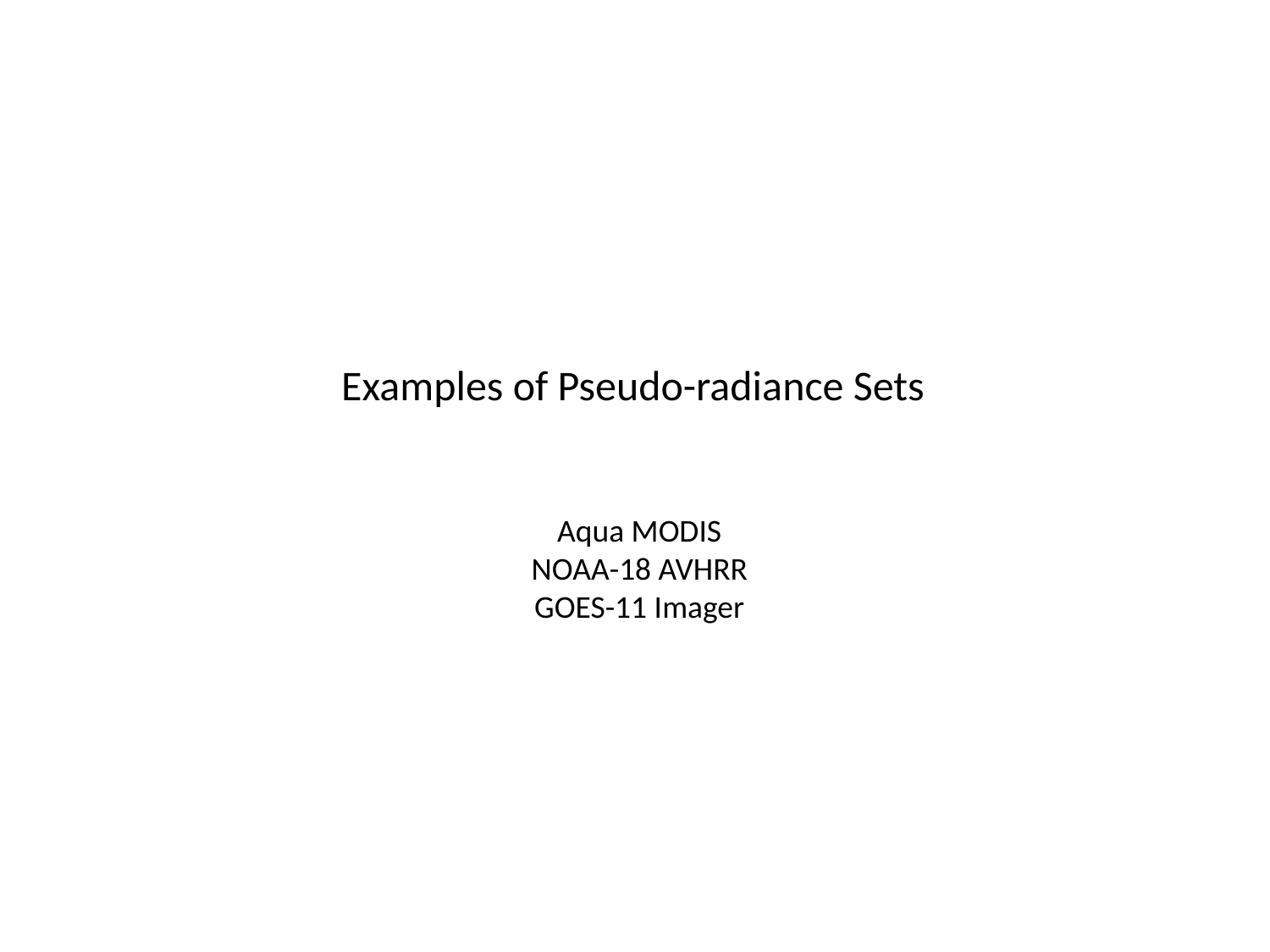

Examples of Pseudo-radiance Sets
Aqua MODIS
NOAA-18 AVHRR
GOES-11 Imager